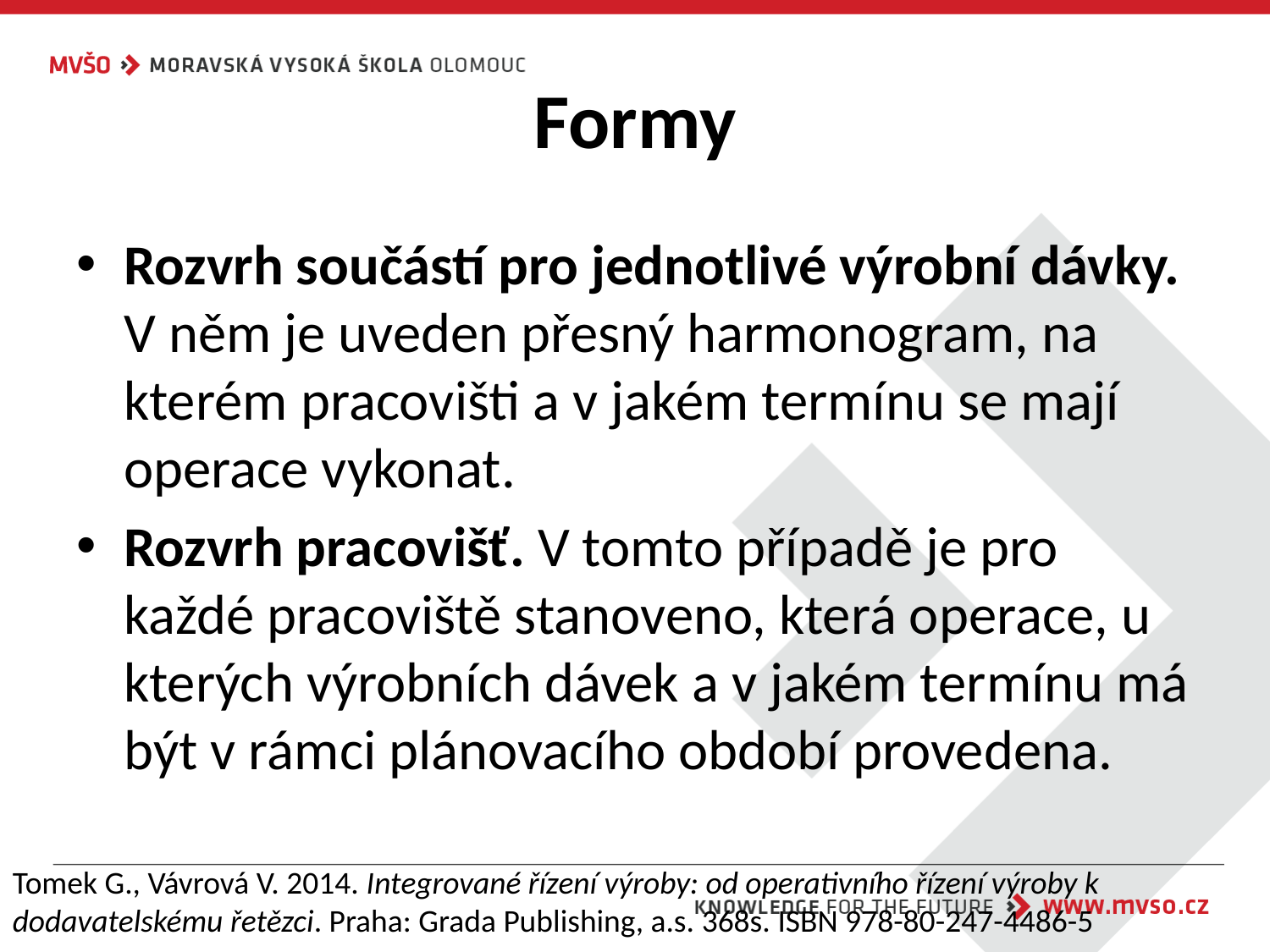

# Formy
Rozvrh součástí pro jednotlivé výrobní dávky. V něm je uveden přesný harmonogram, na kterém pracovišti a v jakém termínu se mají operace vykonat.
Rozvrh pracovišť. V tomto případě je pro každé pracoviště stanoveno, která operace, u kterých výrobních dávek a v jakém termínu má být v rámci plánovacího období provedena.
Tomek G., Vávrová V. 2014. Integrované řízení výroby: od operativního řízení výroby k dodavatelskému řetězci. Praha: Grada Publishing, a.s. 368s. ISBN 978-80-247-4486-5